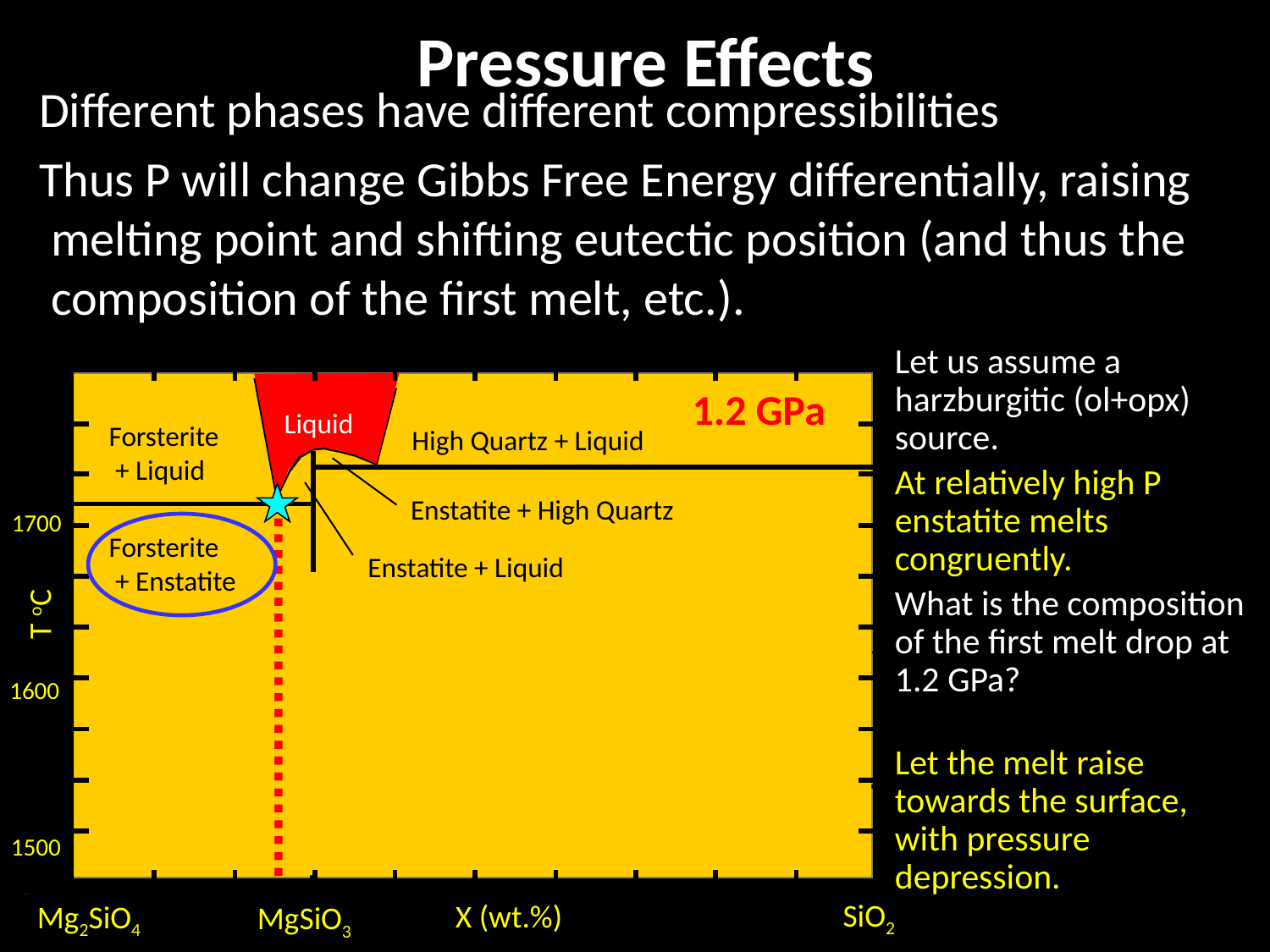

Pressure Effects
Different phases have different compressibilities
Thus P will change Gibbs Free Energy differentially, raising melting point and shifting eutectic position (and thus the composition of the first melt, etc.).
Let us assume a harzburgitic (ol+opx) source.

1.2 GPa

Liquid
Forsterite
 + Liquid
High Quartz + Liquid

Enstatite + High Quartz
1700

Forsterite
 + Enstatite

Enstatite + Liquid

T oC

1600

0.0001 GPa
Liquid
Forsterite
+ Liquid
Cristobalite + Liquid

Forsterite
 + Enstatite
Enstatite + Cristobalite
Enstatite
+ Liquid
1500

SiO2
X (wt.%)
Mg2SiO4
MgSiO3
At relatively high P enstatite melts congruently.
What is the composition of the first melt drop at 1.2 GPa?

Let the melt raise towards the surface, with pressure depression.